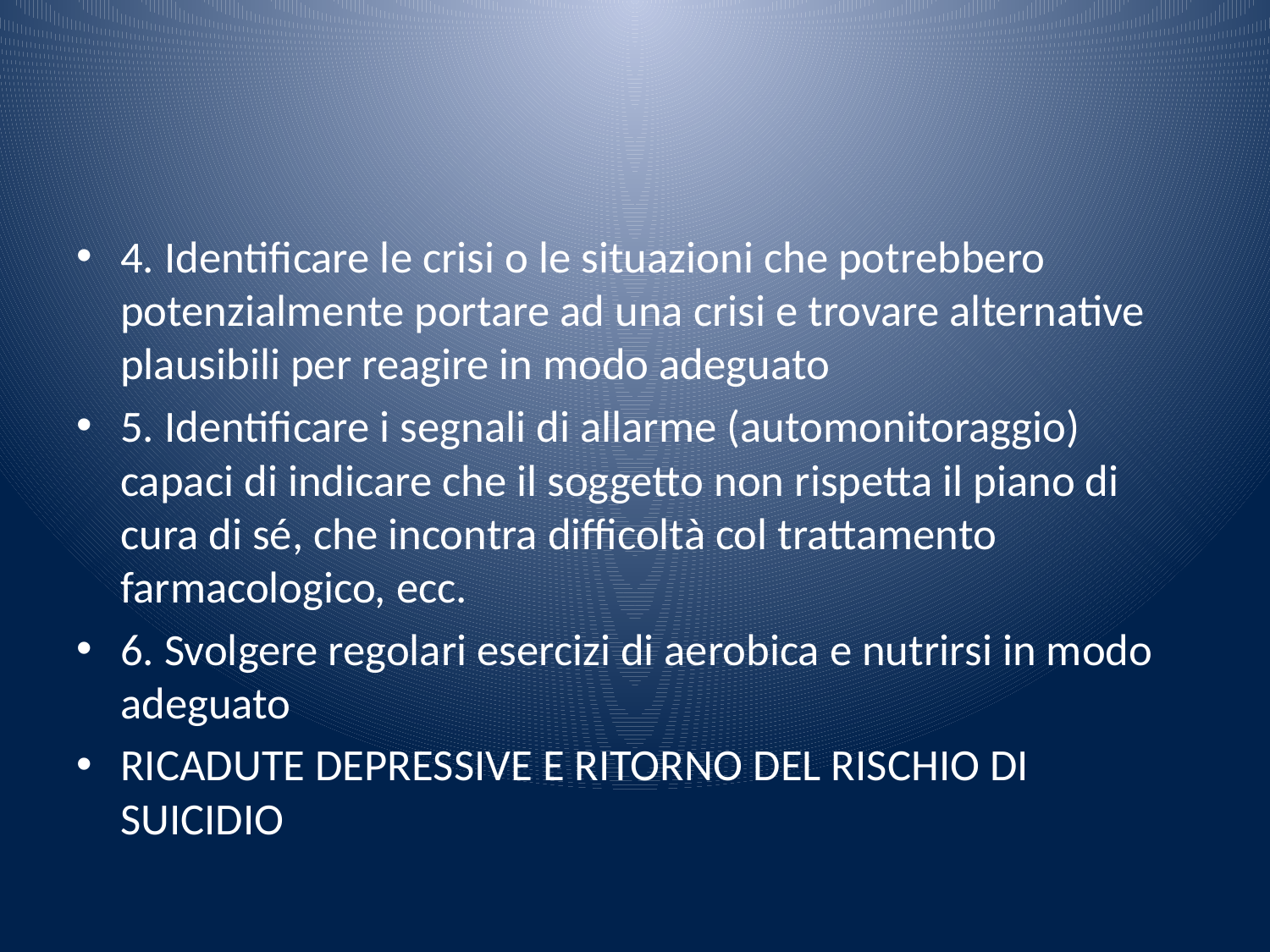

#
4. Identificare le crisi o le situazioni che potrebbero potenzialmente portare ad una crisi e trovare alternative plausibili per reagire in modo adeguato
5. Identificare i segnali di allarme (automonitoraggio) capaci di indicare che il soggetto non rispetta il piano di cura di sé, che incontra difficoltà col trattamento farmacologico, ecc.
6. Svolgere regolari esercizi di aerobica e nutrirsi in modo adeguato
RICADUTE DEPRESSIVE E RITORNO DEL RISCHIO DI SUICIDIO